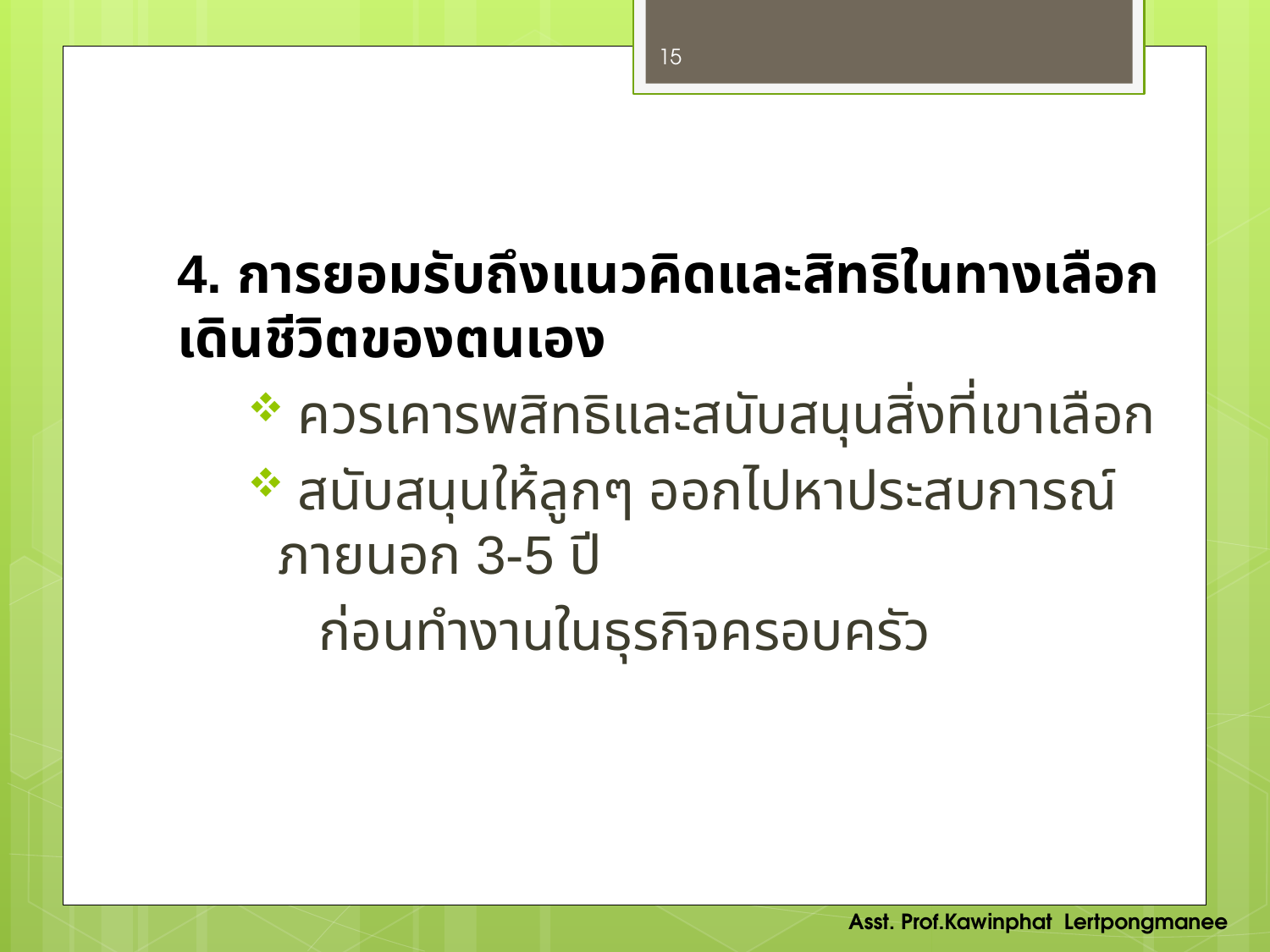

15
4. การยอมรับถึงแนวคิดและสิทธิในทางเลือกเดินชีวิตของตนเอง
 ควรเคารพสิทธิและสนับสนุนสิ่งที่เขาเลือก
 สนับสนุนให้ลูกๆ ออกไปหาประสบการณ์ภายนอก 3-5 ปี
     ก่อนทำงานในธุรกิจครอบครัว
Asst. Prof.Kawinphat  Lertpongmanee